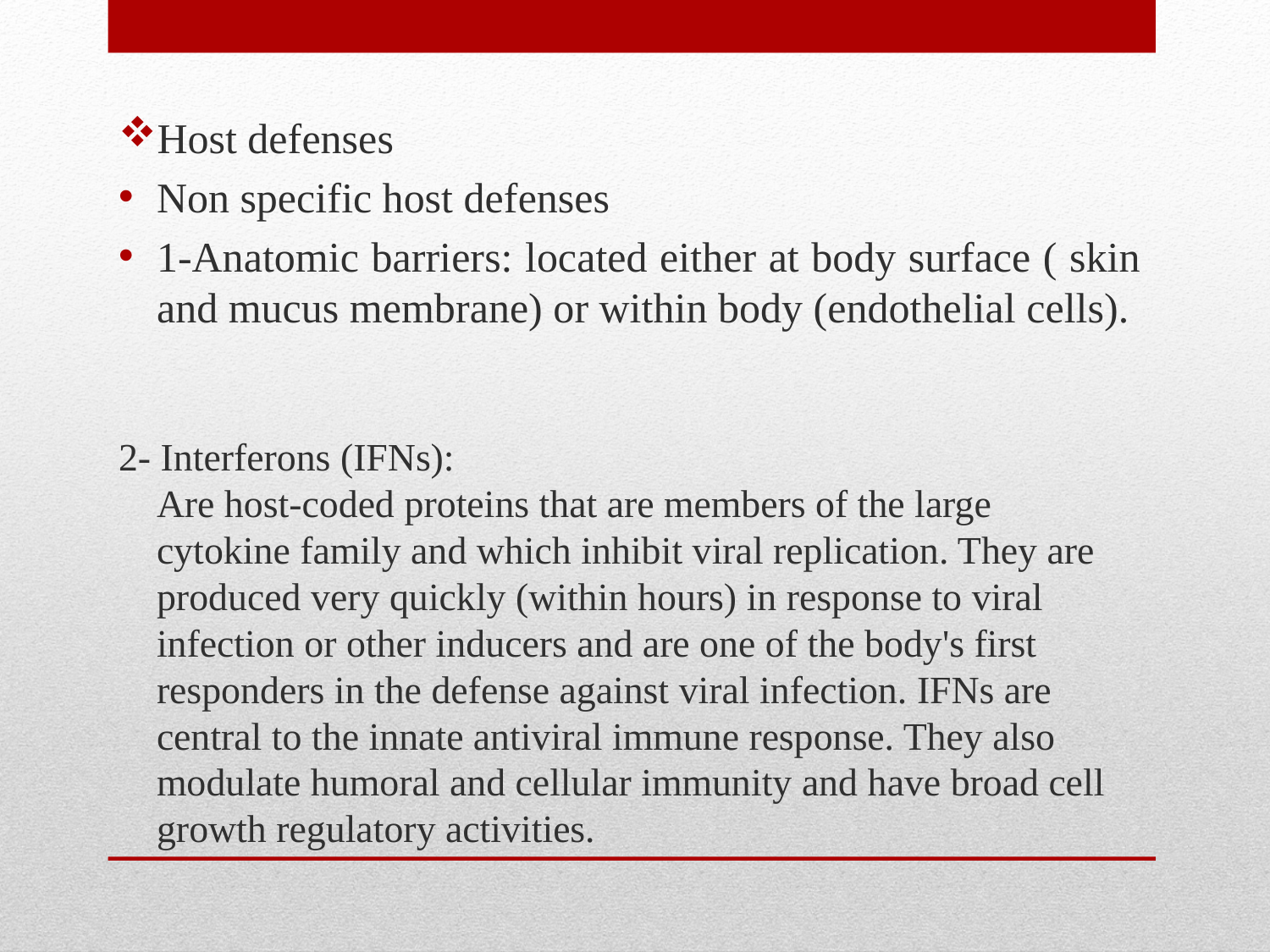

Host defenses
Non specific host defenses
1-Anatomic barriers: located either at body surface ( skin and mucus membrane) or within body (endothelial cells).

# 2- Interferons (IFNs): Are host-coded proteins that are members of the large cytokine family and which inhibit viral replication. They are produced very quickly (within hours) in response to viral infection or other inducers and are one of the body's first responders in the defense against viral infection. IFNs are central to the innate antiviral immune response. They also modulate humoral and cellular immunity and have broad cell growth regulatory activities.